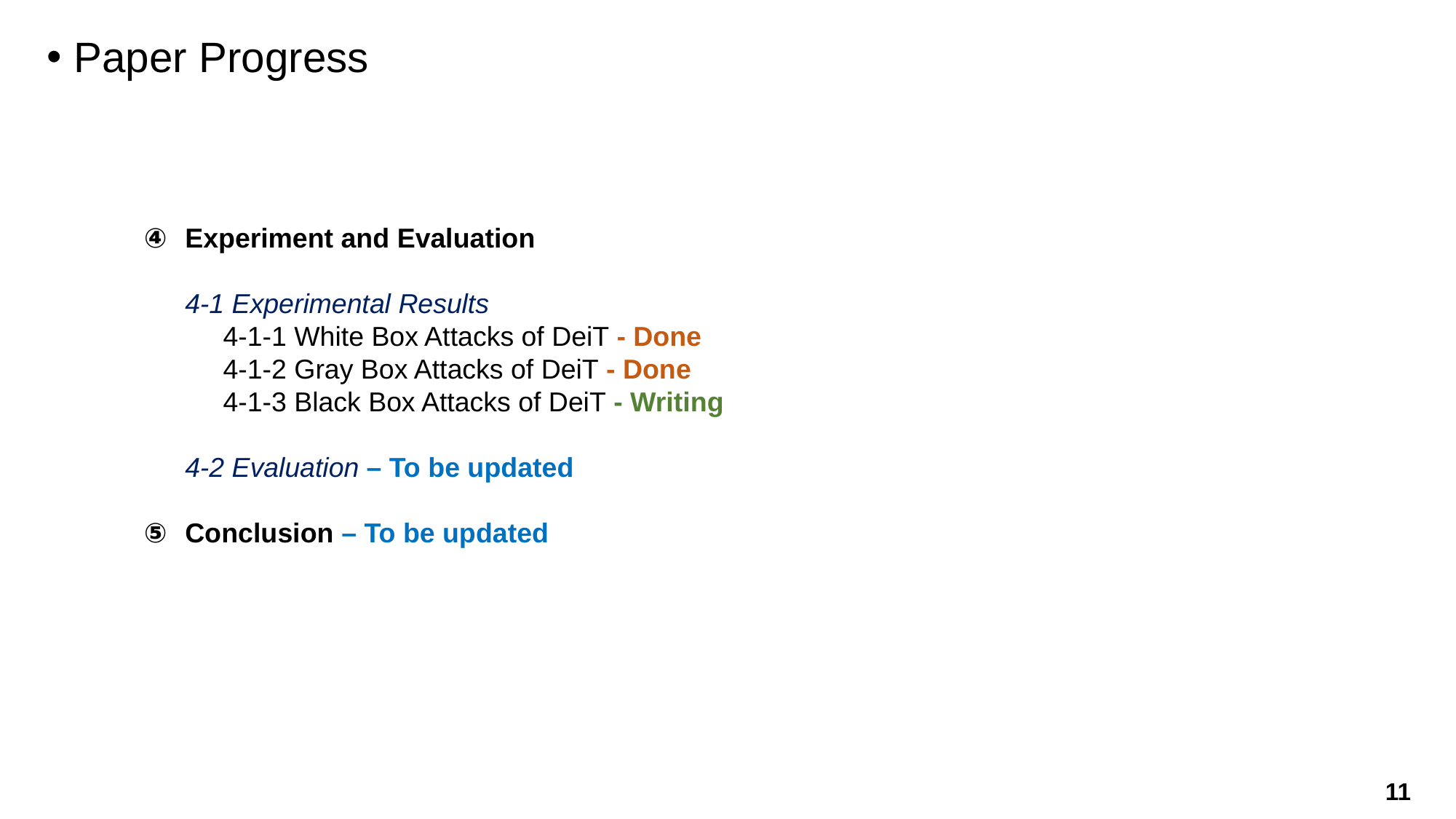

IIP LAB
Paper Progress

Experiment and Evaluation
4-1 Experimental Results
     4-1-1 White Box Attacks of DeiT - Done
     4-1-2 Gray Box Attacks of DeiT - Done
     4-1-3 Black Box Attacks of DeiT - Writing
4-2 Evaluation – To be updated

Conclusion – To be updated

11